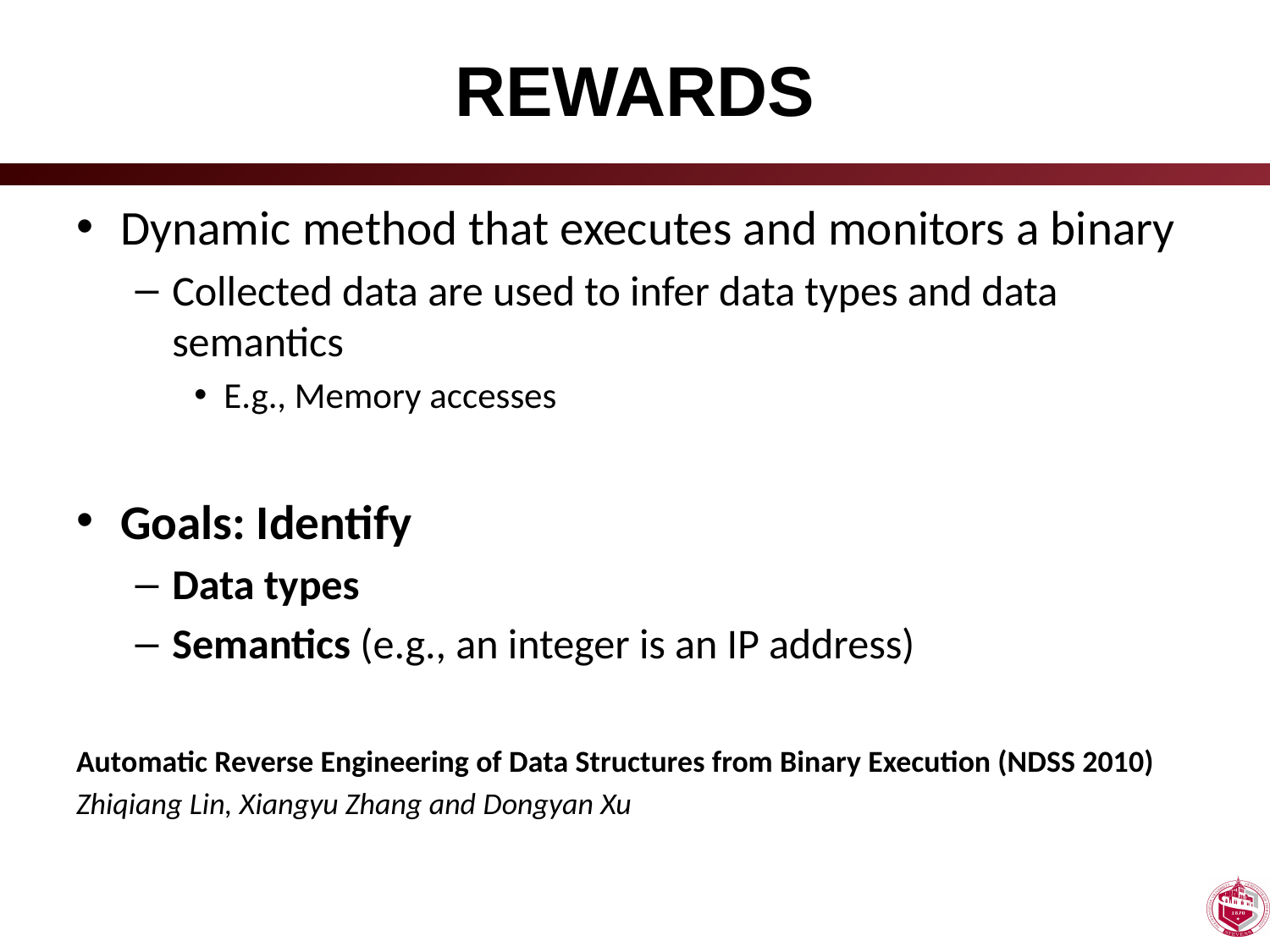

# REWARDS
Dynamic method that executes and monitors a binary
Collected data are used to infer data types and data semantics
E.g., Memory accesses

Goals: Identify
Data types
Semantics (e.g., an integer is an IP address)

Automatic Reverse Engineering of Data Structures from Binary Execution (NDSS 2010)
Zhiqiang Lin, Xiangyu Zhang and Dongyan Xu